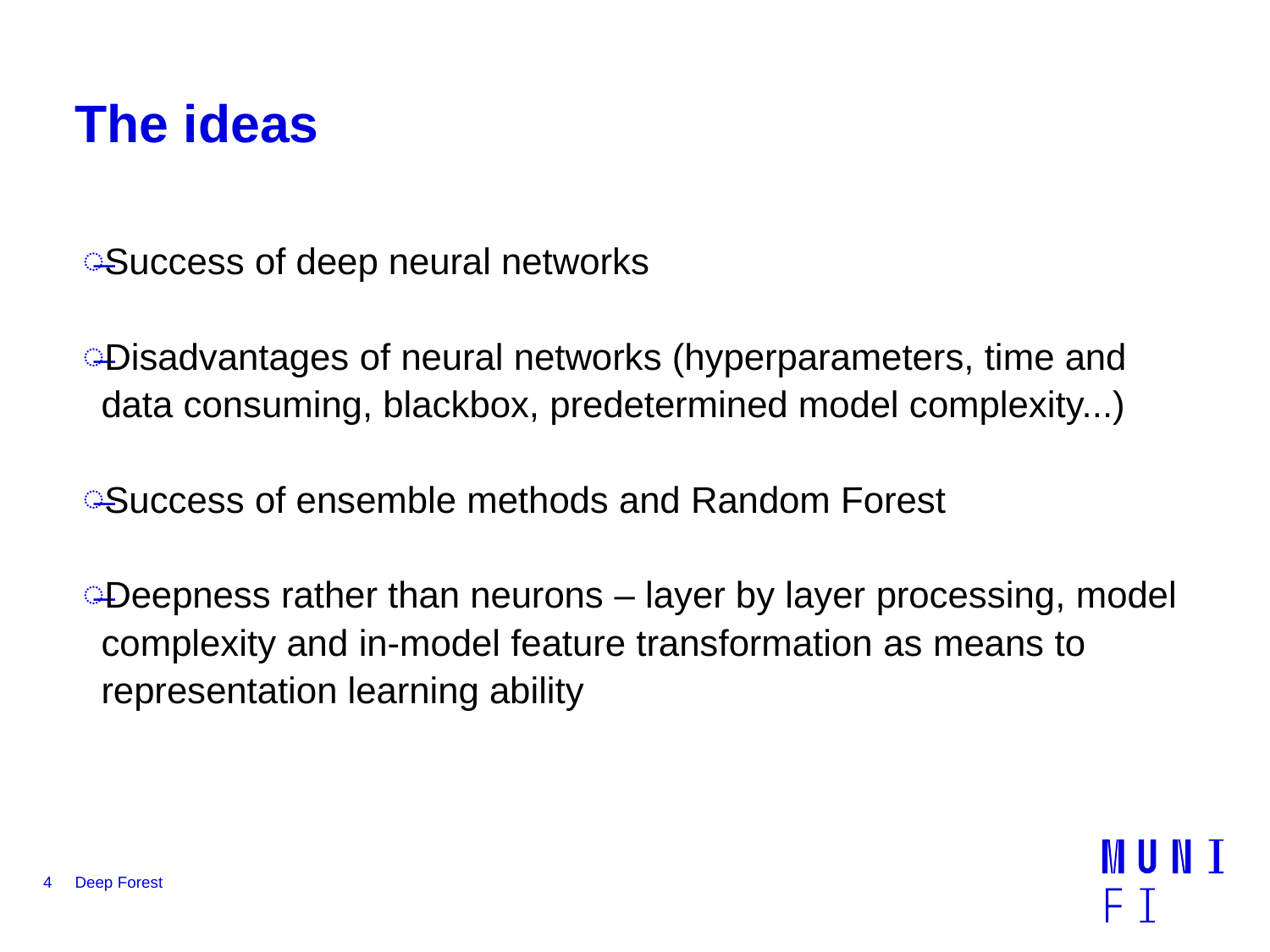

# The ideas
Success of deep neural networks

Disadvantages of neural networks (hyperparameters, time and data consuming, blackbox, predetermined model complexity...)

Success of ensemble methods and Random Forest

Deepness rather than neurons – layer by layer processing, model complexity and in-model feature transformation as means to representation learning ability

4
Deep Forest